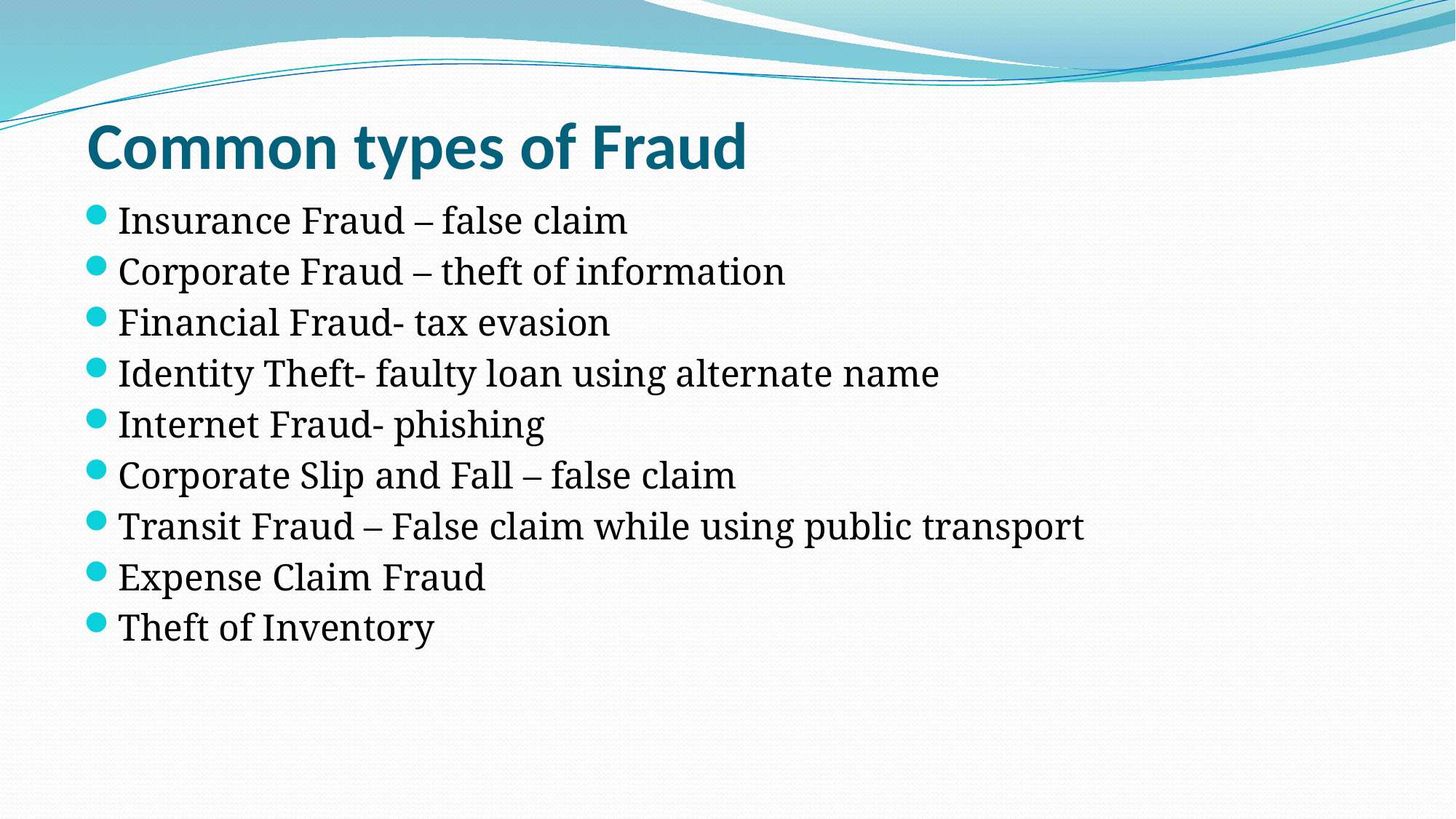

# Common types of Fraud
Insurance Fraud – false claim
Corporate Fraud – theft of information
Financial Fraud- tax evasion
Identity Theft- faulty loan using alternate name
Internet Fraud- phishing
Corporate Slip and Fall – false claim
Transit Fraud – False claim while using public transport
Expense Claim Fraud
Theft of Inventory